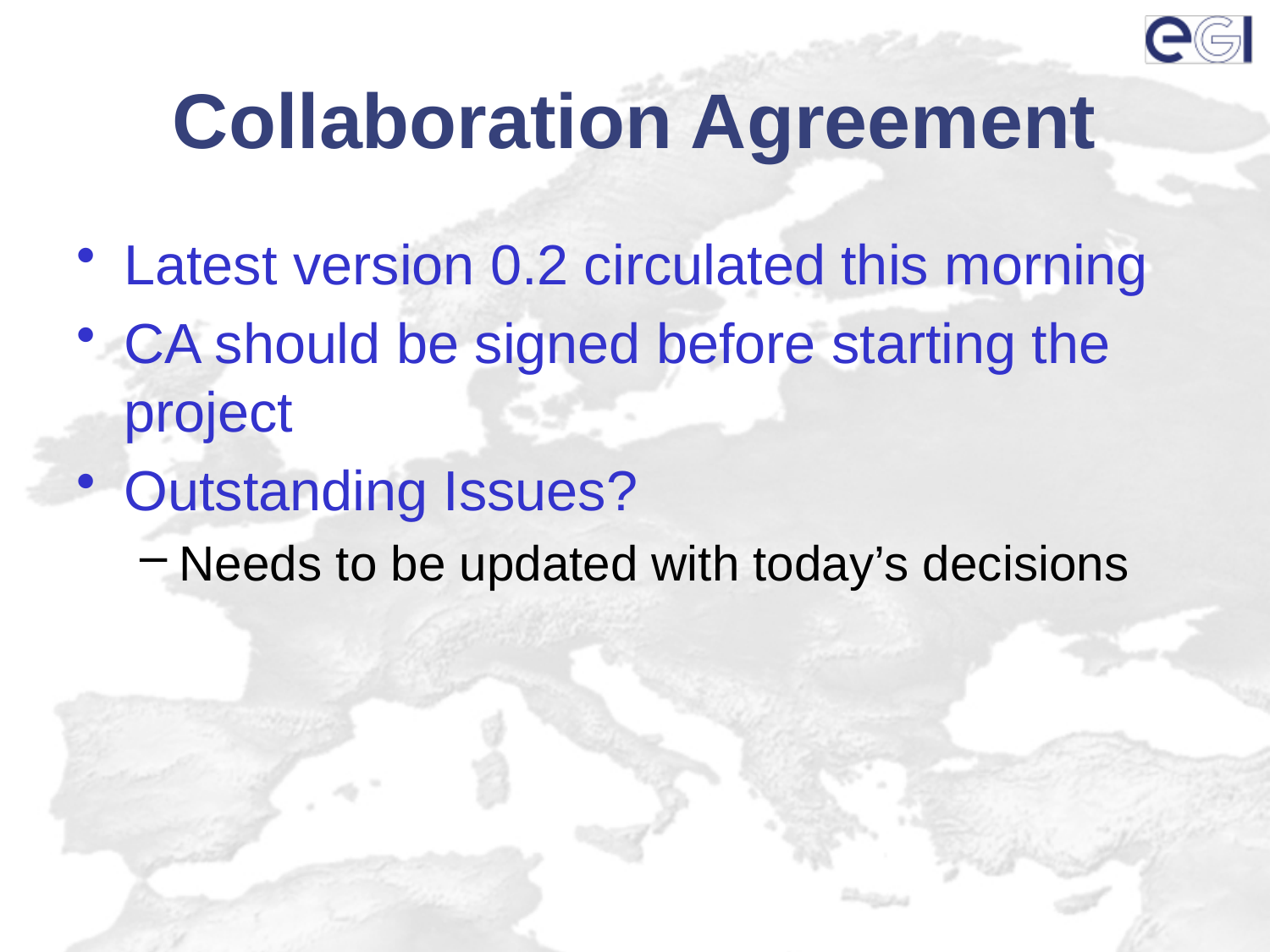

# Collaboration Agreement
Latest version 0.2 circulated this morning
CA should be signed before starting the project
Outstanding Issues?
Needs to be updated with today’s decisions